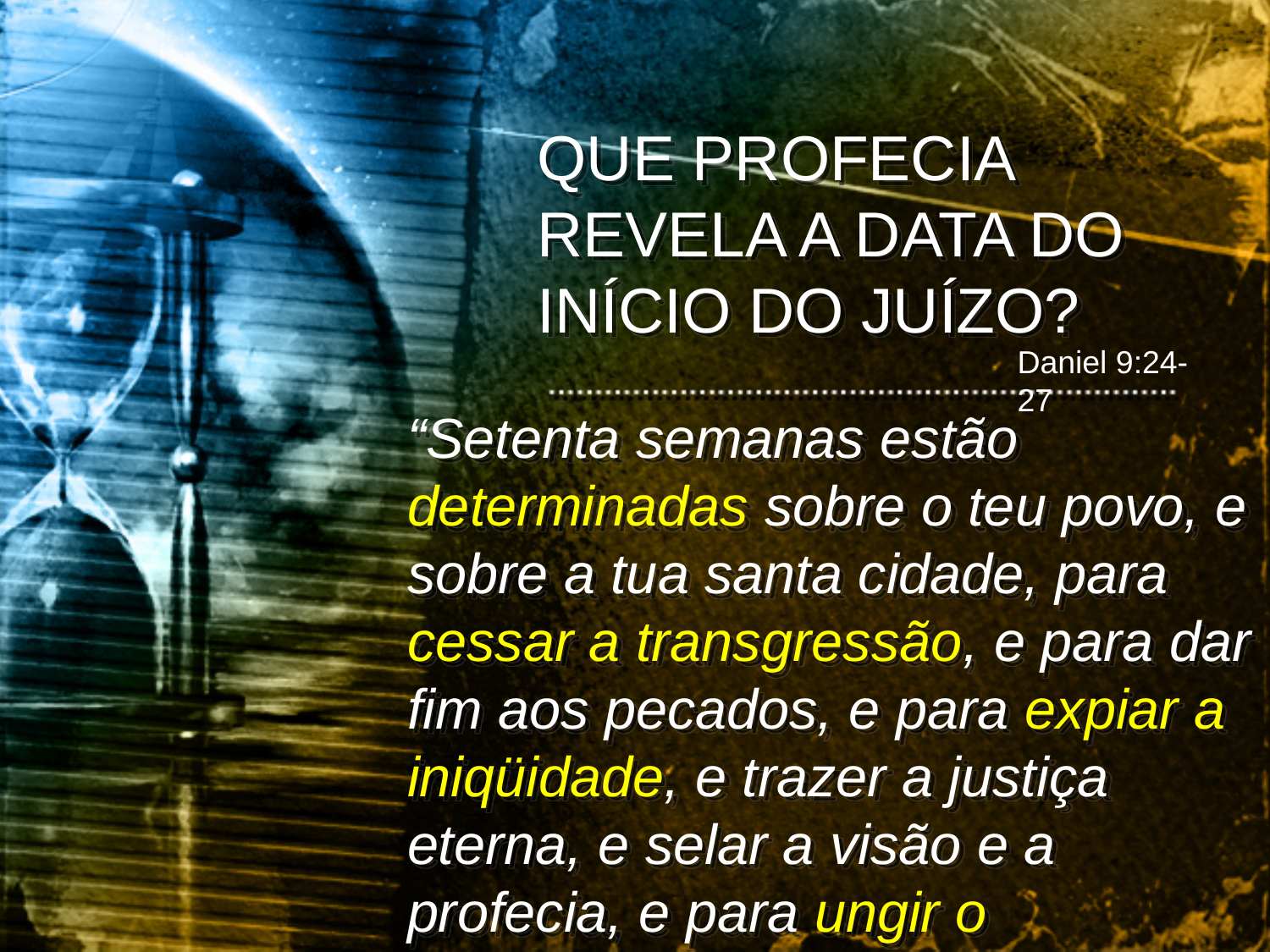

QUE PROFECIA REVELA A DATA DO INÍCIO DO JUÍZO?
Daniel 9:24-27
“Setenta semanas estão determinadas sobre o teu povo, e sobre a tua santa cidade, para cessar a transgressão, e para dar fim aos pecados, e para expiar a iniqüidade, e trazer a justiça eterna, e selar a visão e a profecia, e para ungir o Santíssimo.”